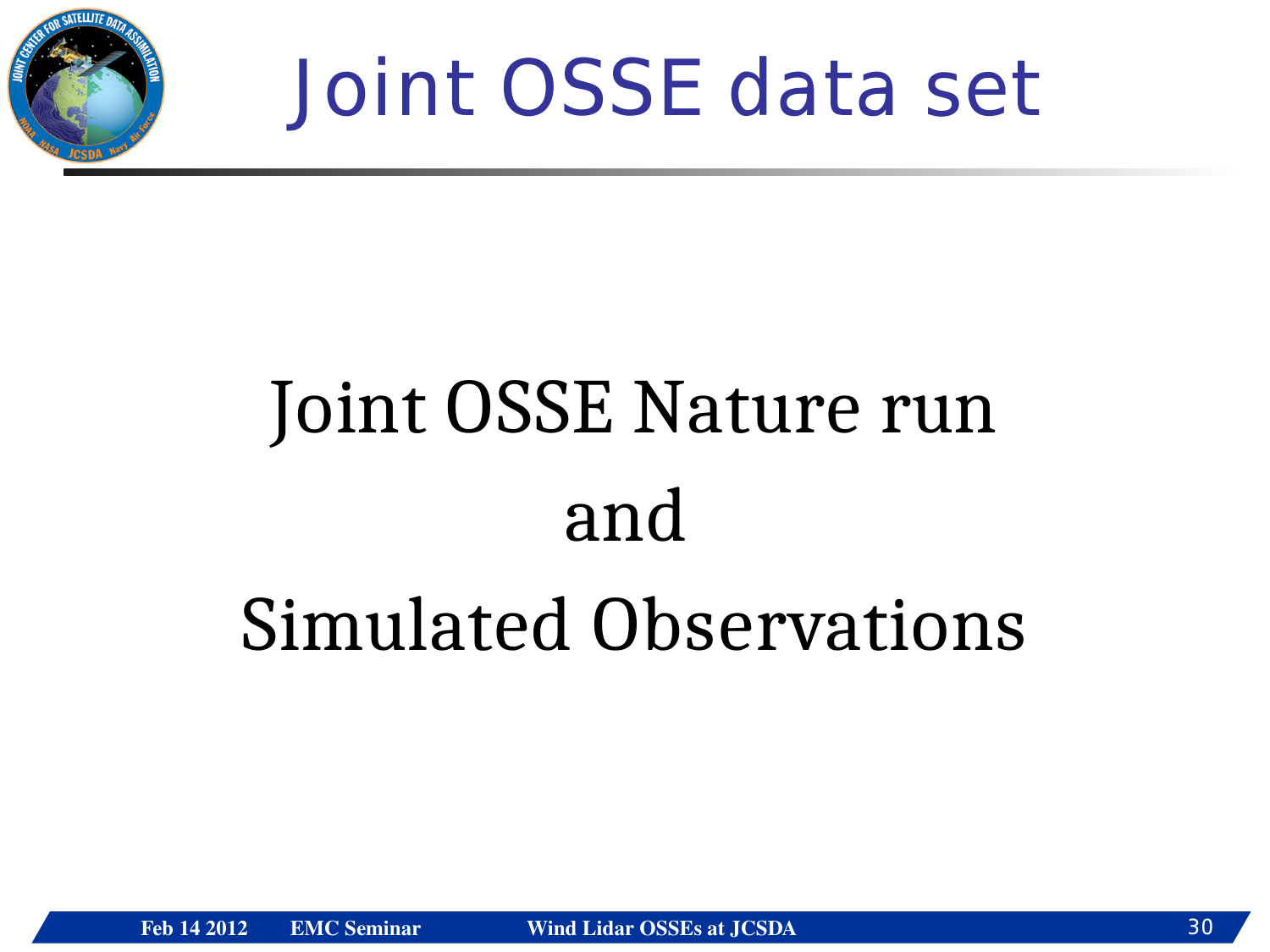

# Joint OSSE data set
Joint OSSE Nature run
and
Simulated Observations
30